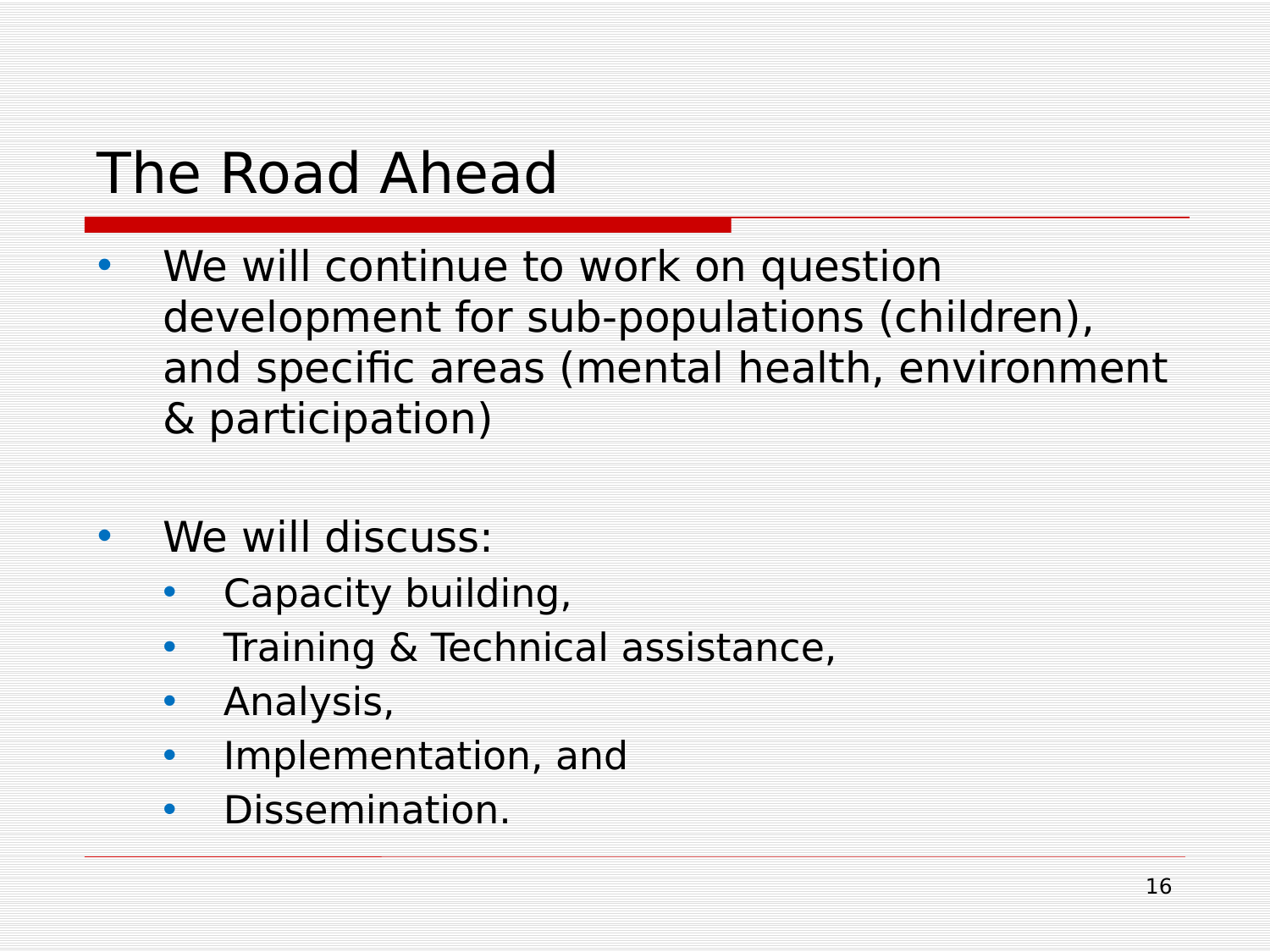

# The Road Ahead
We will continue to work on question development for sub-populations (children), and specific areas (mental health, environment & participation)

We will discuss:
Capacity building,
Training & Technical assistance,
Analysis,
Implementation, and
Dissemination.
16